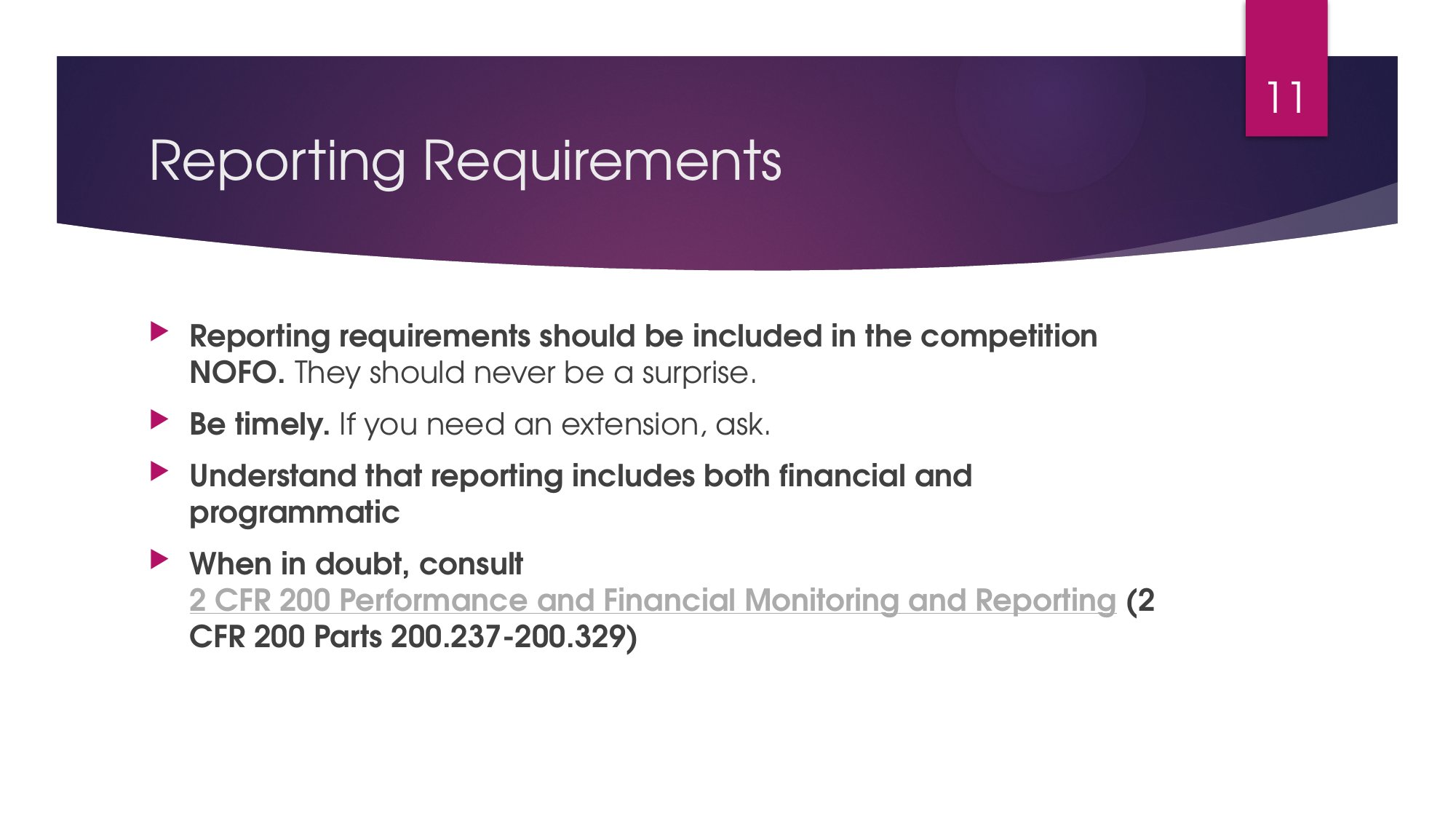

11
# Reporting Requirements
Reporting requirements should be included in the competition NOFO. They should never be a surprise.
Be timely. If you need an extension, ask.
Understand that reporting includes both financial and programmatic
When in doubt, consult 2 CFR 200 Performance and Financial Monitoring and Reporting (2 CFR 200 Parts 200.237-200.329)